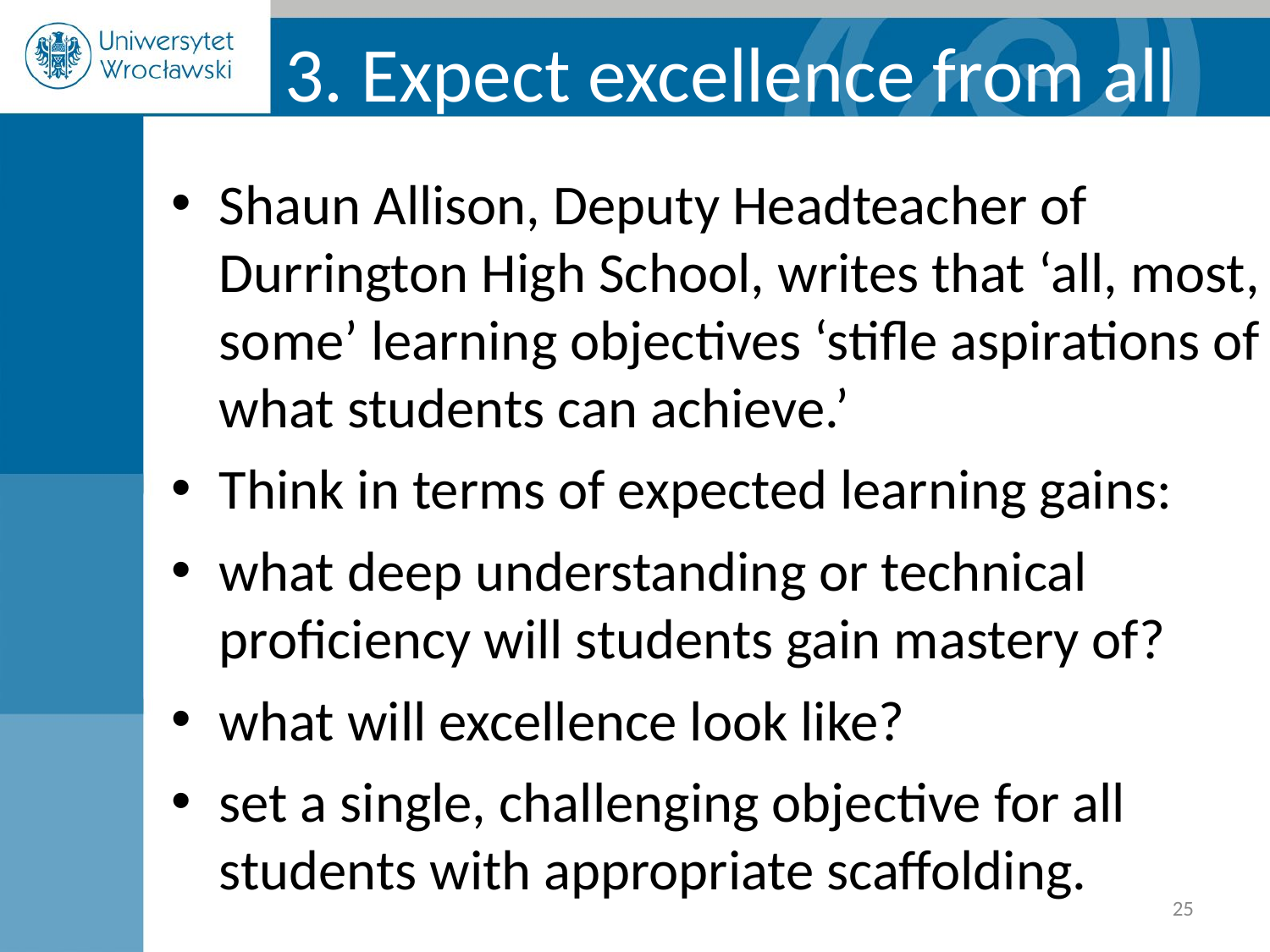

3. Expect excellence from all
Shaun Allison, Deputy Headteacher of Durrington High School, writes that ‘all, most, some’ learning objectives ‘stifle aspirations of what students can achieve.’
Think in terms of expected learning gains:
what deep understanding or technical proficiency will students gain mastery of?
what will excellence look like?
set a single, challenging objective for all students with appropriate scaffolding.

25